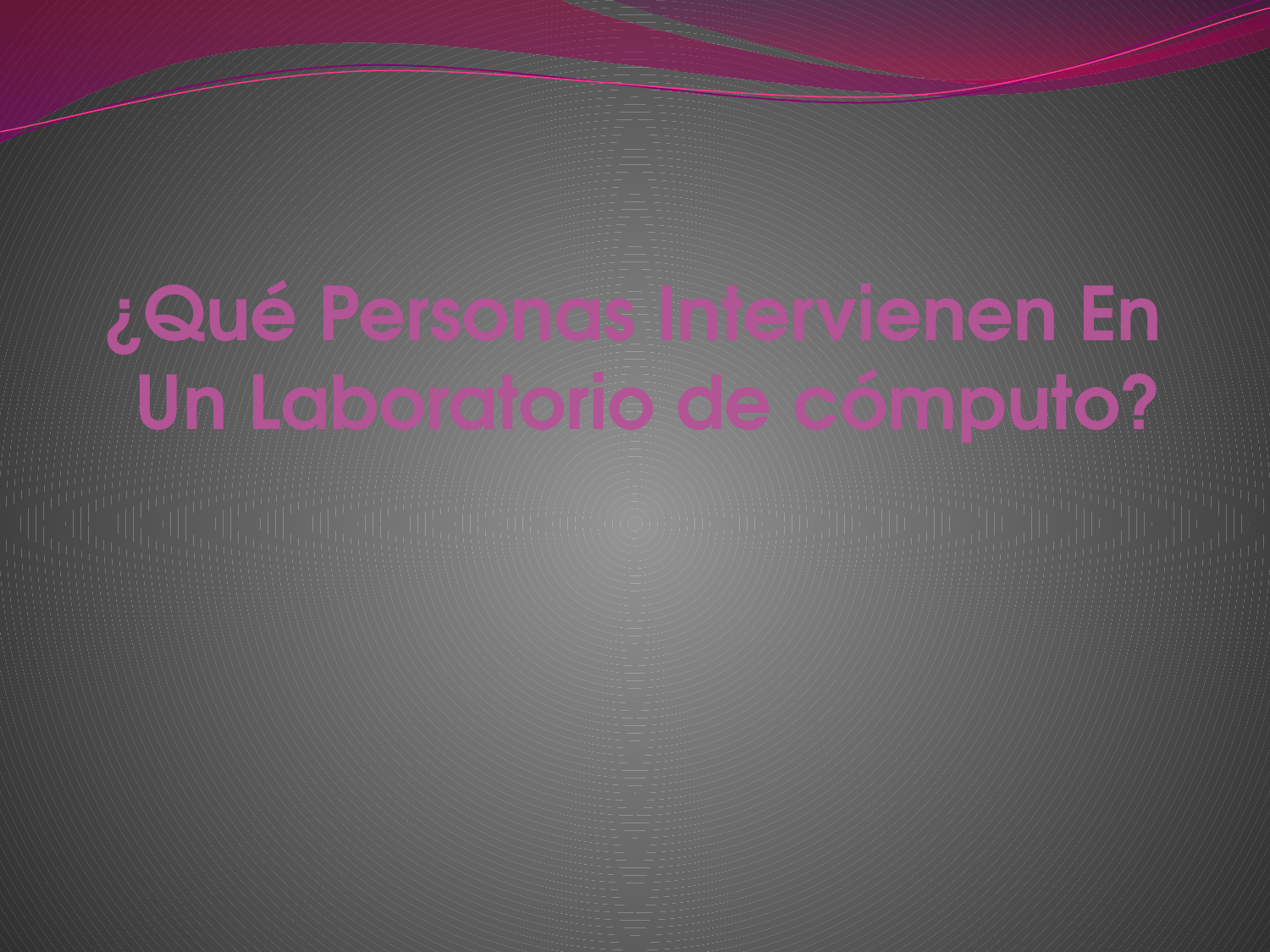

# ¿Qué Personas Intervienen En Un Laboratorio de cómputo?